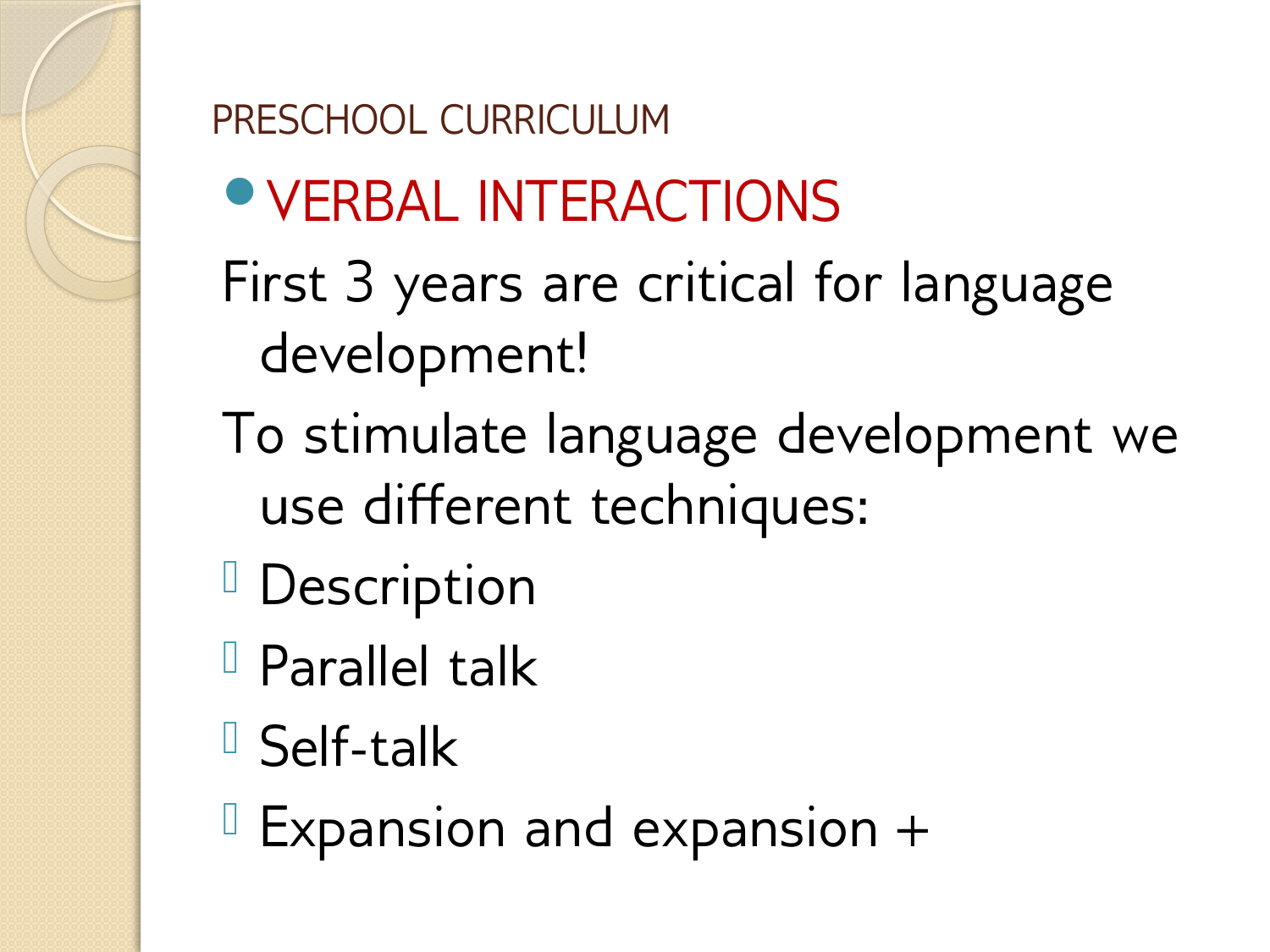

# PRESCHOOL CURRICULUM
VERBAL INTERACTIONS
First 3 years are critical for language development!
To stimulate language development we use different techniques:
Description
Parallel talk
Self-talk
Expansion and expansion +